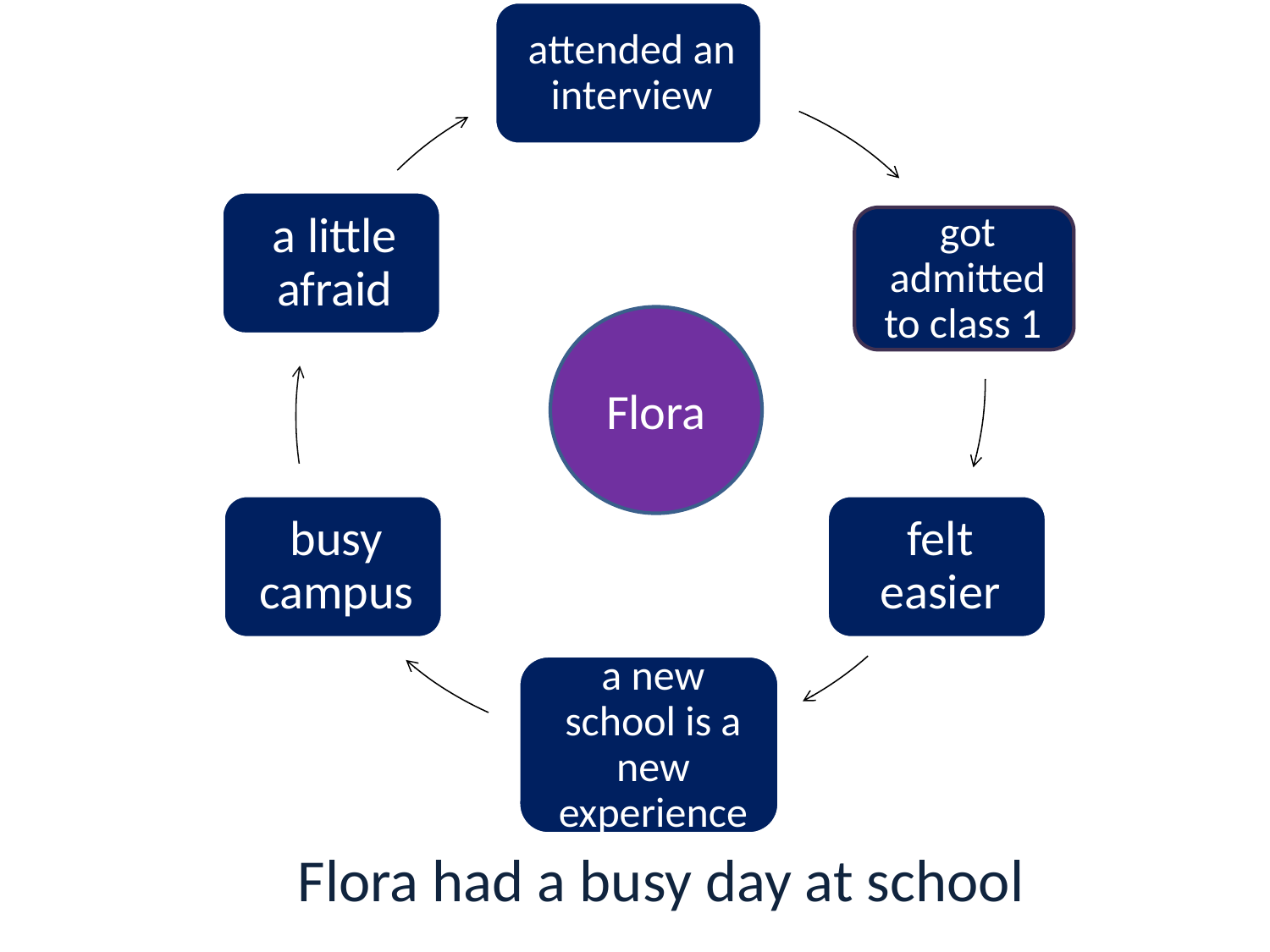

attended an interview
got admitted to class 1
felt easier
a new school is a new experience
busy campus
a little afraid
Flora
# Flora had a busy day at school